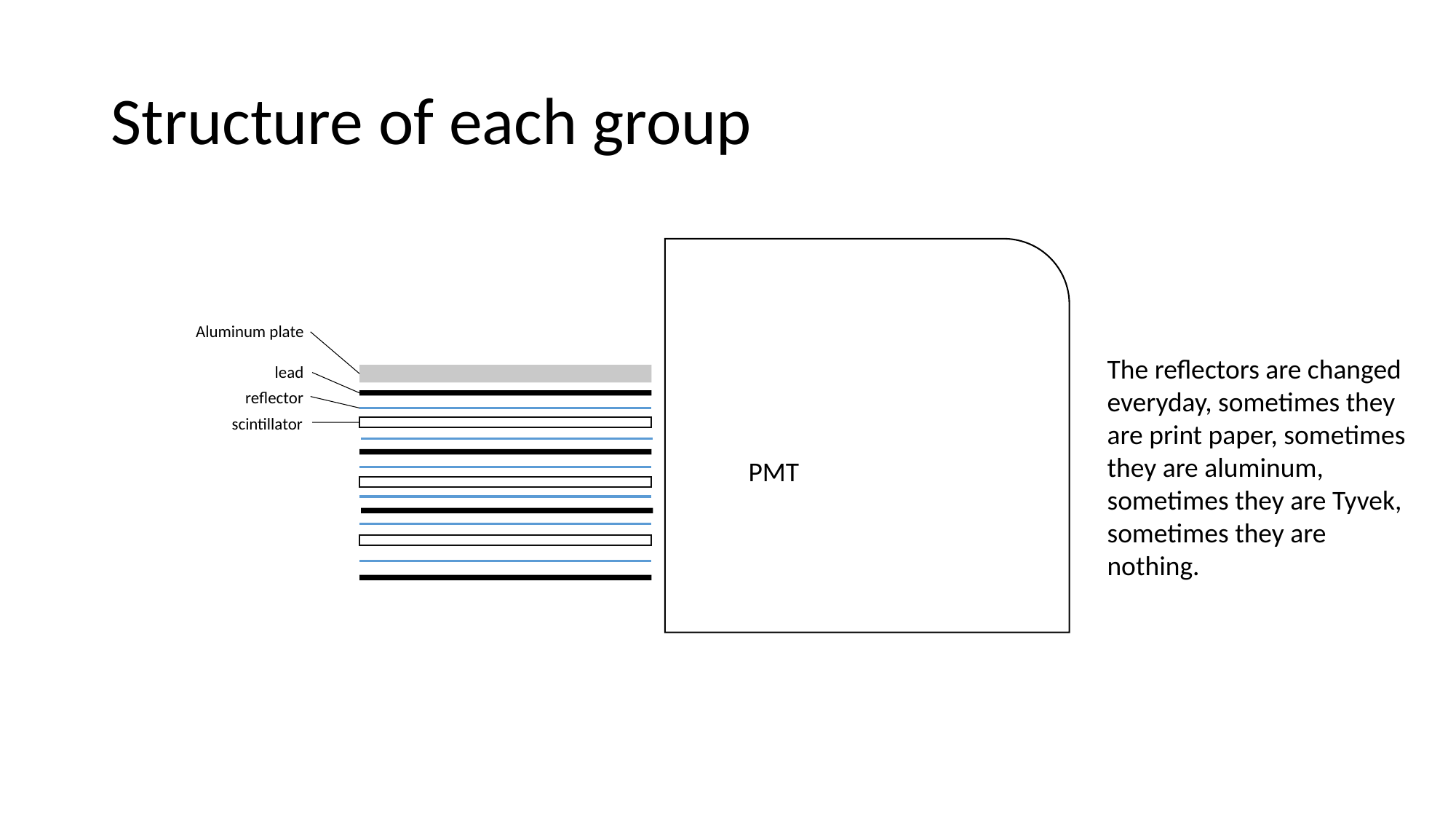

# Structure of each group

Aluminum plate
The reflectors are changed everyday, sometimes they are print paper, sometimes they are aluminum, sometimes they are Tyvek, sometimes they are nothing.
lead

reflector

scintillator

PMT